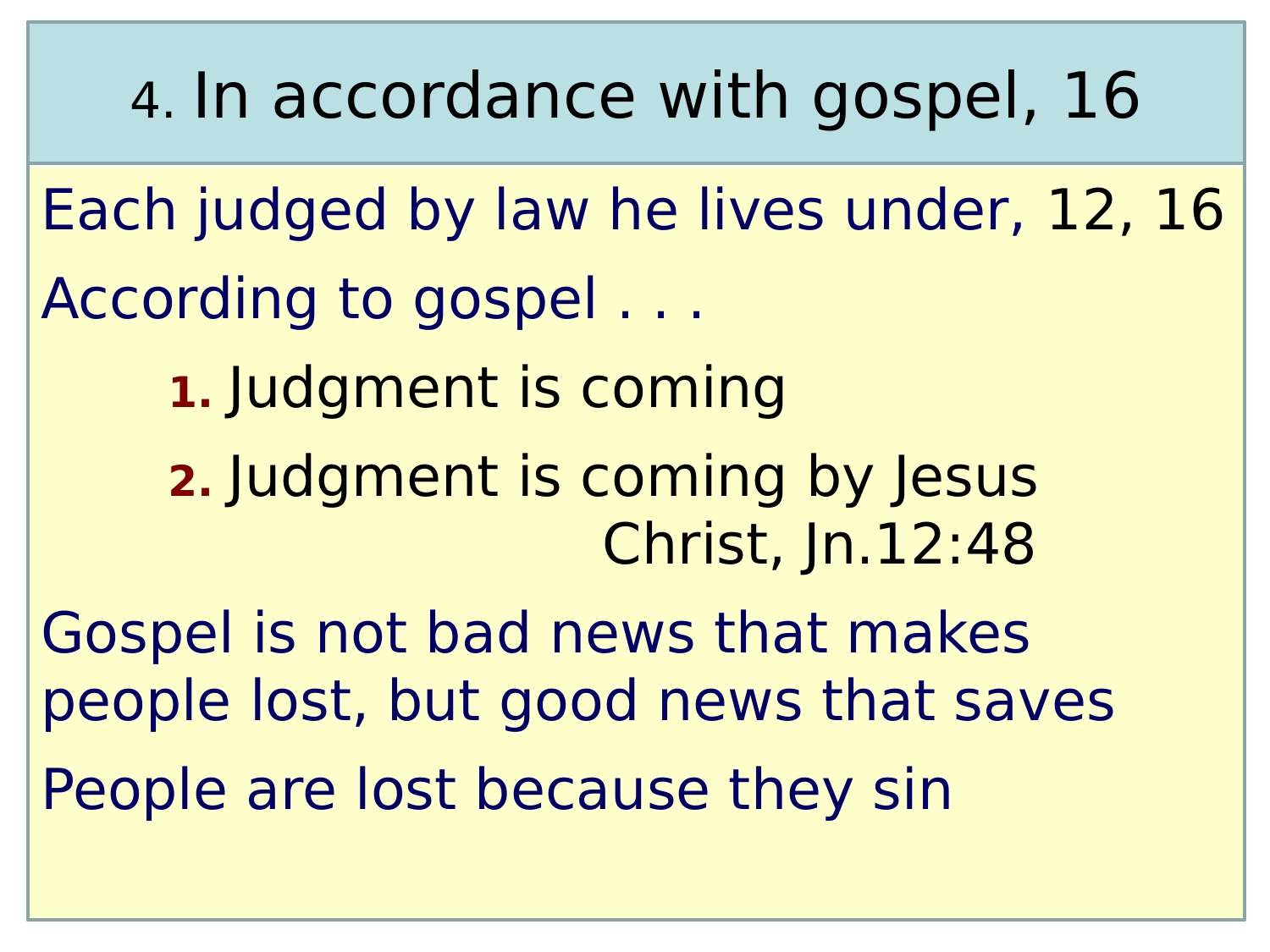

4. In accordance with gospel, 16

Each judged by law he lives under, 12, 16
According to gospel . . .
	1. Judgment is coming
	2. Judgment is coming by Jesus 					   Christ, Jn.12:48
Gospel is not bad news that makes people lost, but good news that saves
People are lost because they sin